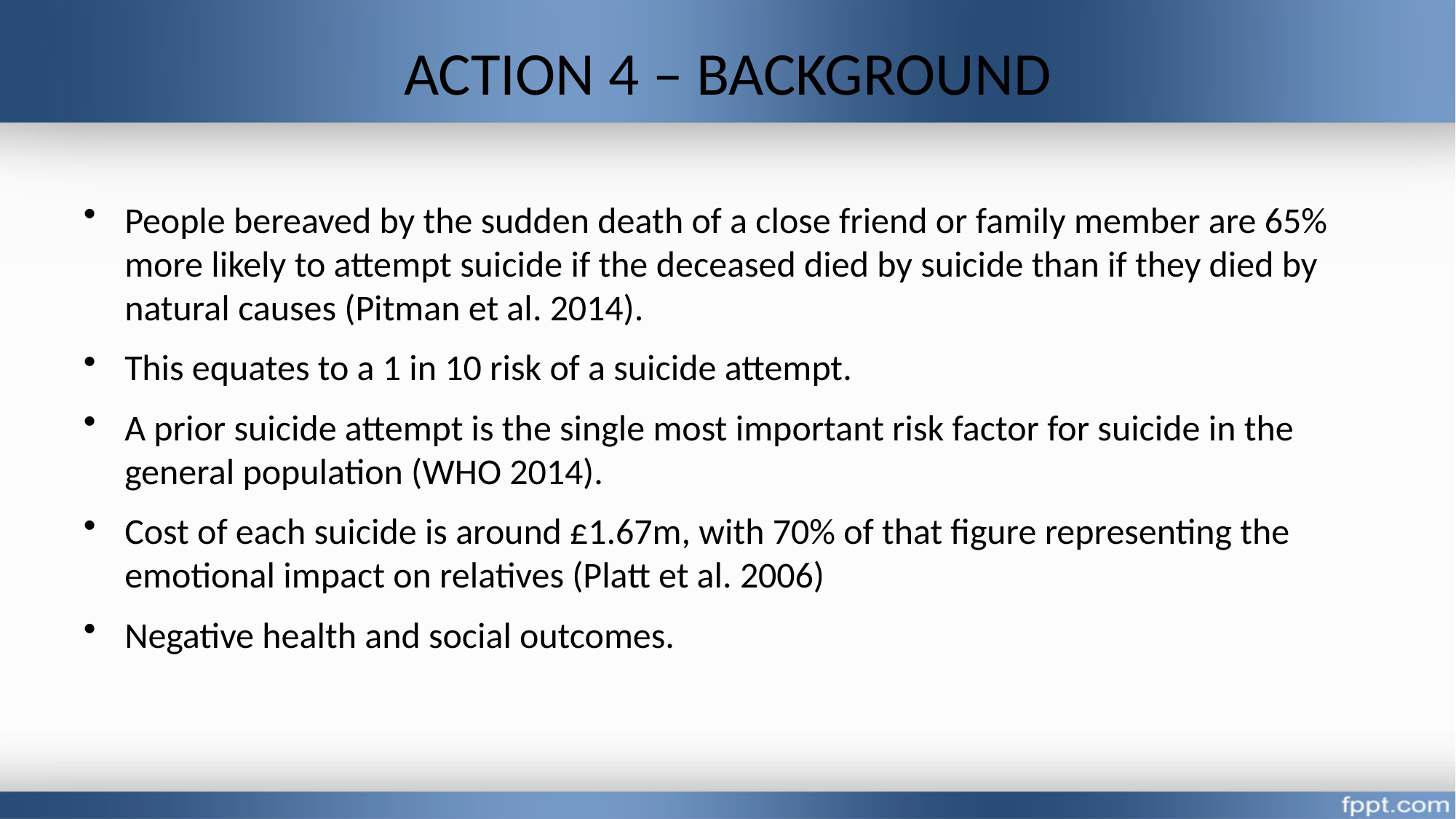

# ACTION 4 – BACKGROUND
People bereaved by the sudden death of a close friend or family member are 65% more likely to attempt suicide if the deceased died by suicide than if they died by natural causes (Pitman et al. 2014).
This equates to a 1 in 10 risk of a suicide attempt.
A prior suicide attempt is the single most important risk factor for suicide in the general population (WHO 2014).
Cost of each suicide is around £1.67m, with 70% of that figure representing the emotional impact on relatives (Platt et al. 2006)
Negative health and social outcomes.